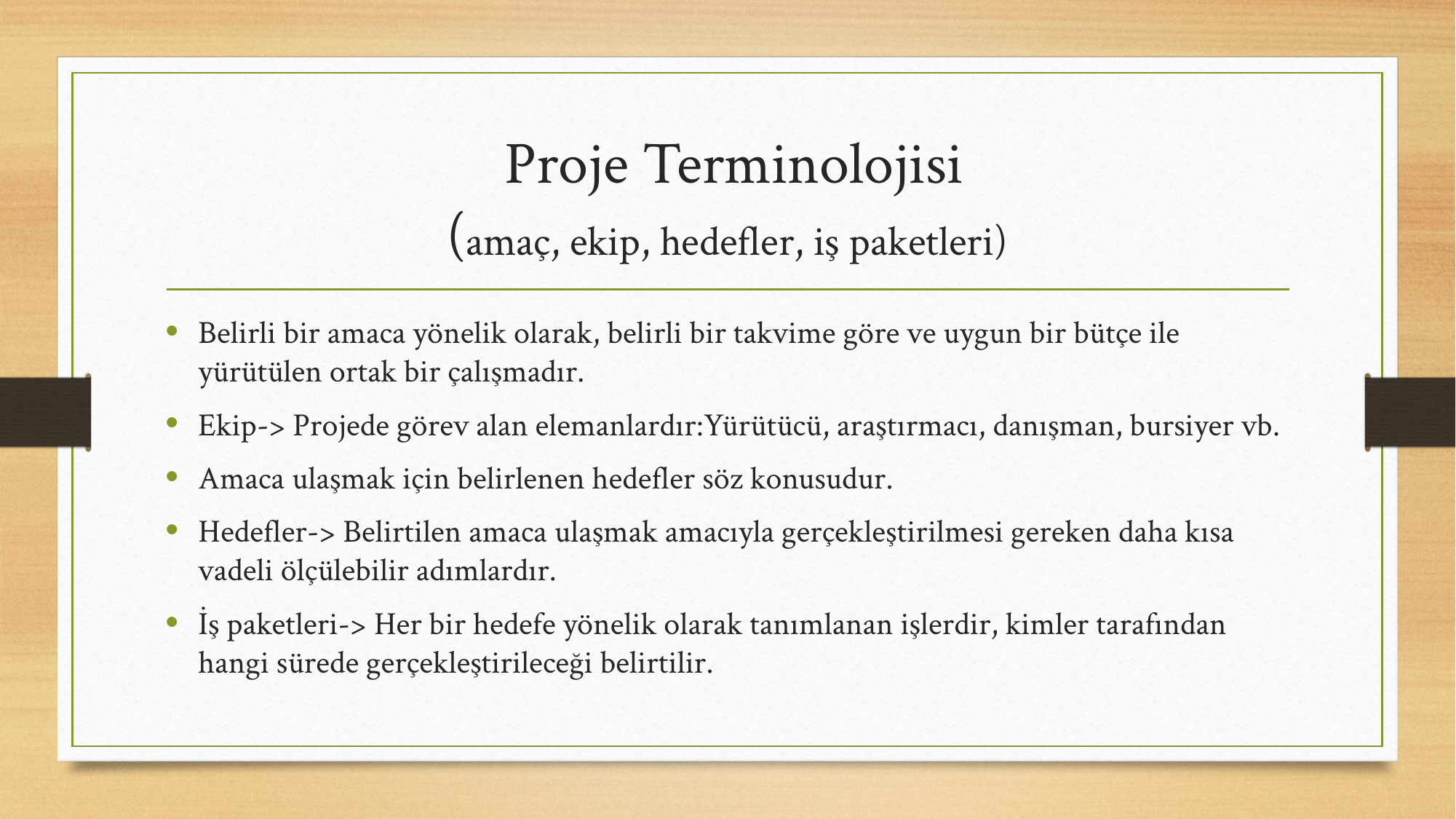

# Proje Terminolojisi (amaç, ekip, hedefler, iş paketleri)
Belirli bir amaca yönelik olarak, belirli bir takvime göre ve uygun bir bütçe ile yürütülen ortak bir çalışmadır.
Ekip-> Projede görev alan elemanlardır:Yürütücü, araştırmacı, danışman, bursiyer vb.
Amaca ulaşmak için belirlenen hedefler söz konusudur.
Hedefler-> Belirtilen amaca ulaşmak amacıyla gerçekleştirilmesi gereken daha kısa vadeli ölçülebilir adımlardır.
İş paketleri-> Her bir hedefe yönelik olarak tanımlanan işlerdir, kimler tarafından hangi sürede gerçekleştirileceği belirtilir.